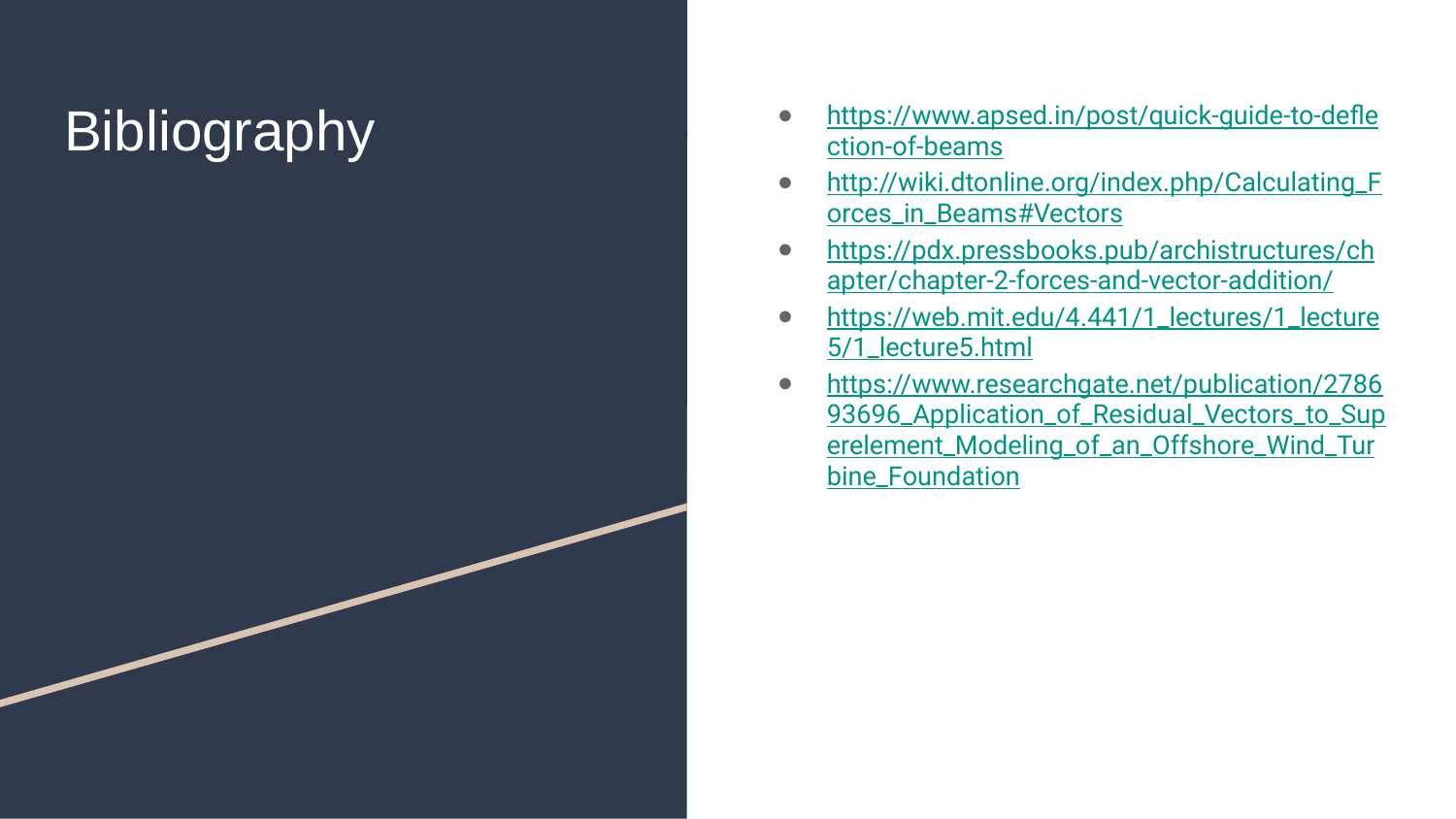

# Bibliography
https://www.apsed.in/post/quick-guide-to-deflection-of-beams
http://wiki.dtonline.org/index.php/Calculating_Forces_in_Beams#Vectors
https://pdx.pressbooks.pub/archistructures/chapter/chapter-2-forces-and-vector-addition/
https://web.mit.edu/4.441/1_lectures/1_lecture5/1_lecture5.html
https://www.researchgate.net/publication/278693696_Application_of_Residual_Vectors_to_Superelement_Modeling_of_an_Offshore_Wind_Turbine_Foundation